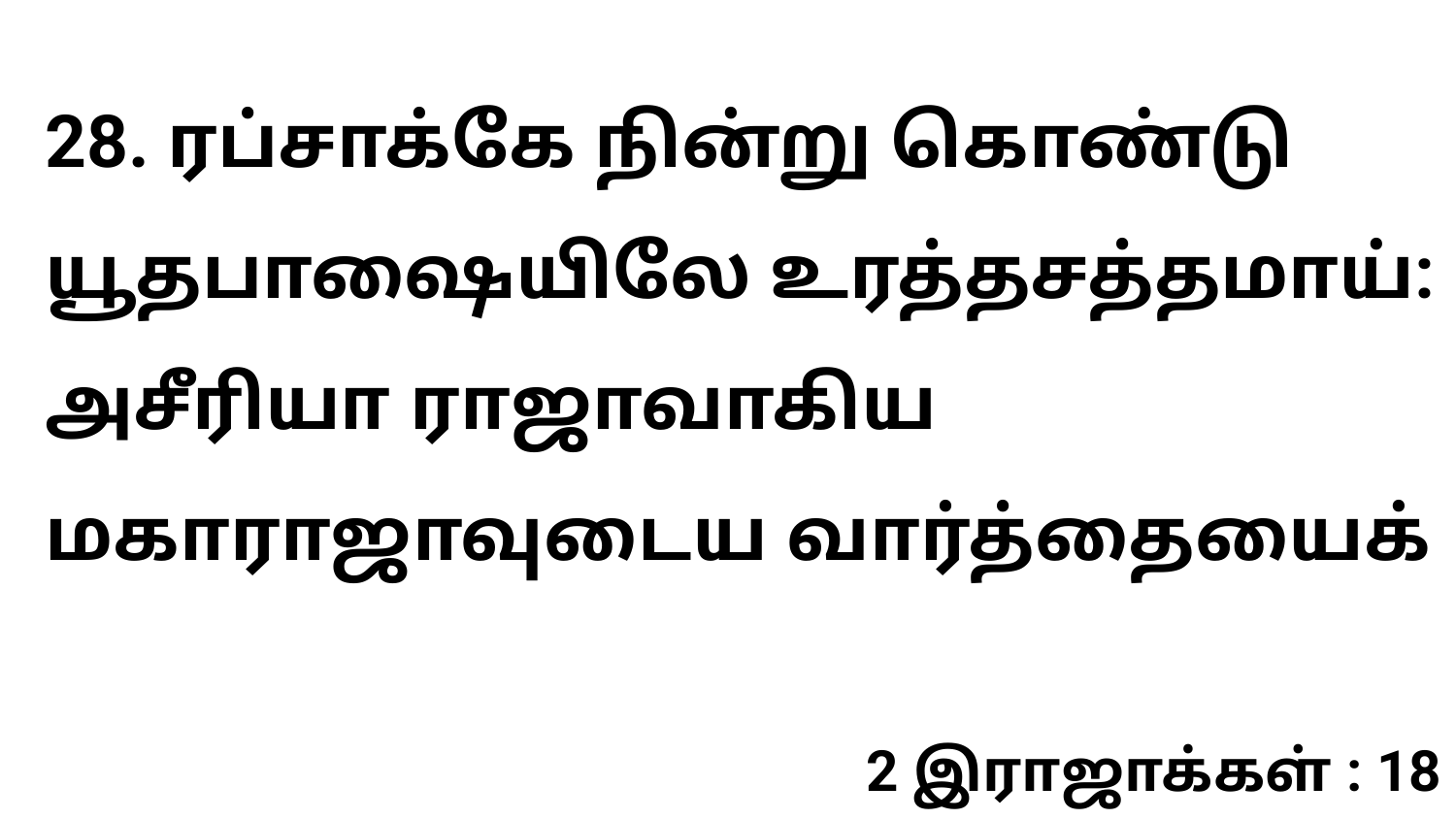

28. ரப்சாக்கே நின்று கொண்டு யூதபாஷையிலே உரத்தசத்தமாய்: அசீரியா ராஜாவாகிய மகாராஜாவுடைய வார்த்தையைக்
2 இராஜாக்கள் : 18